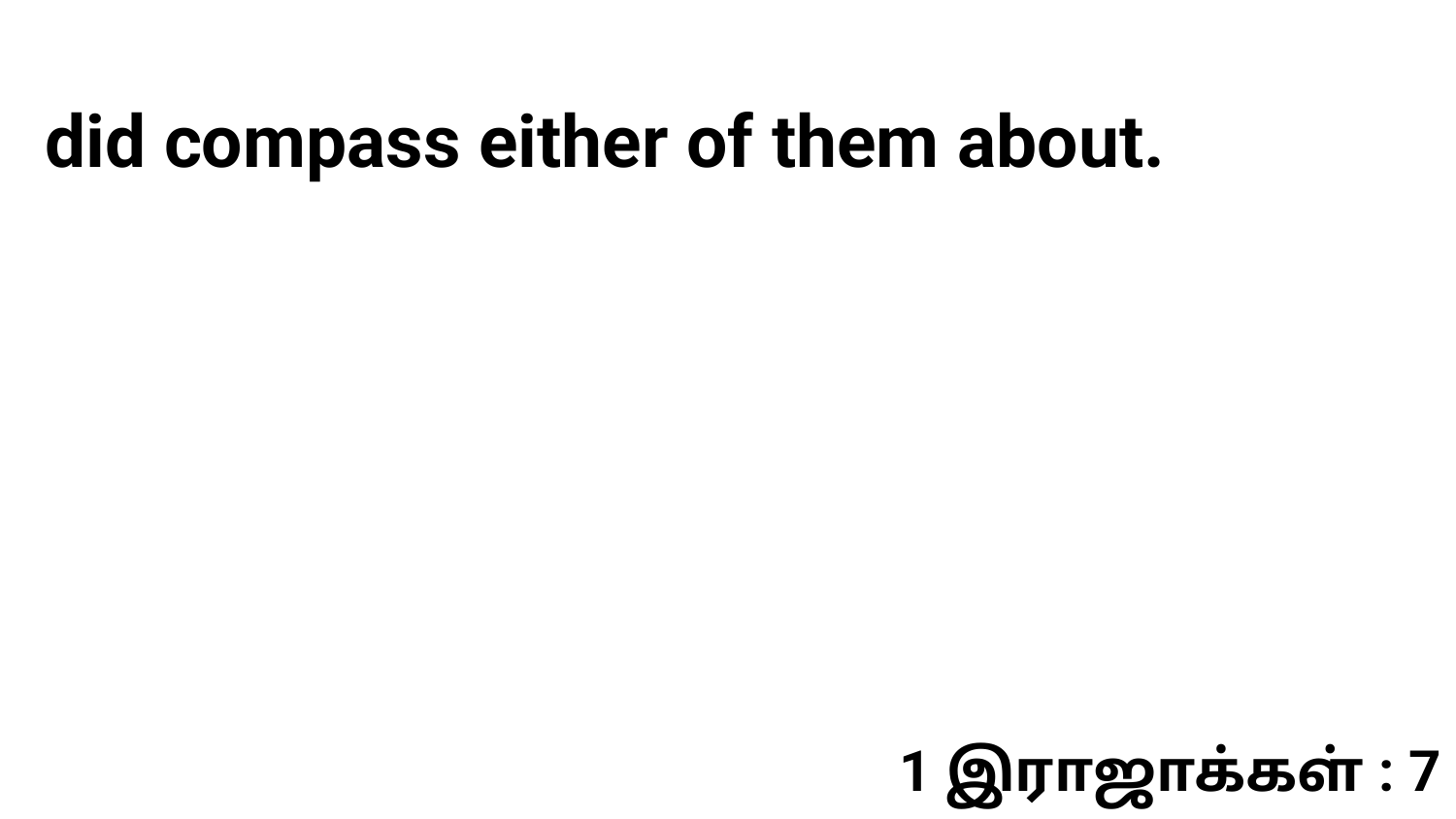

did compass either of them about.
1 இராஜாக்கள் : 7